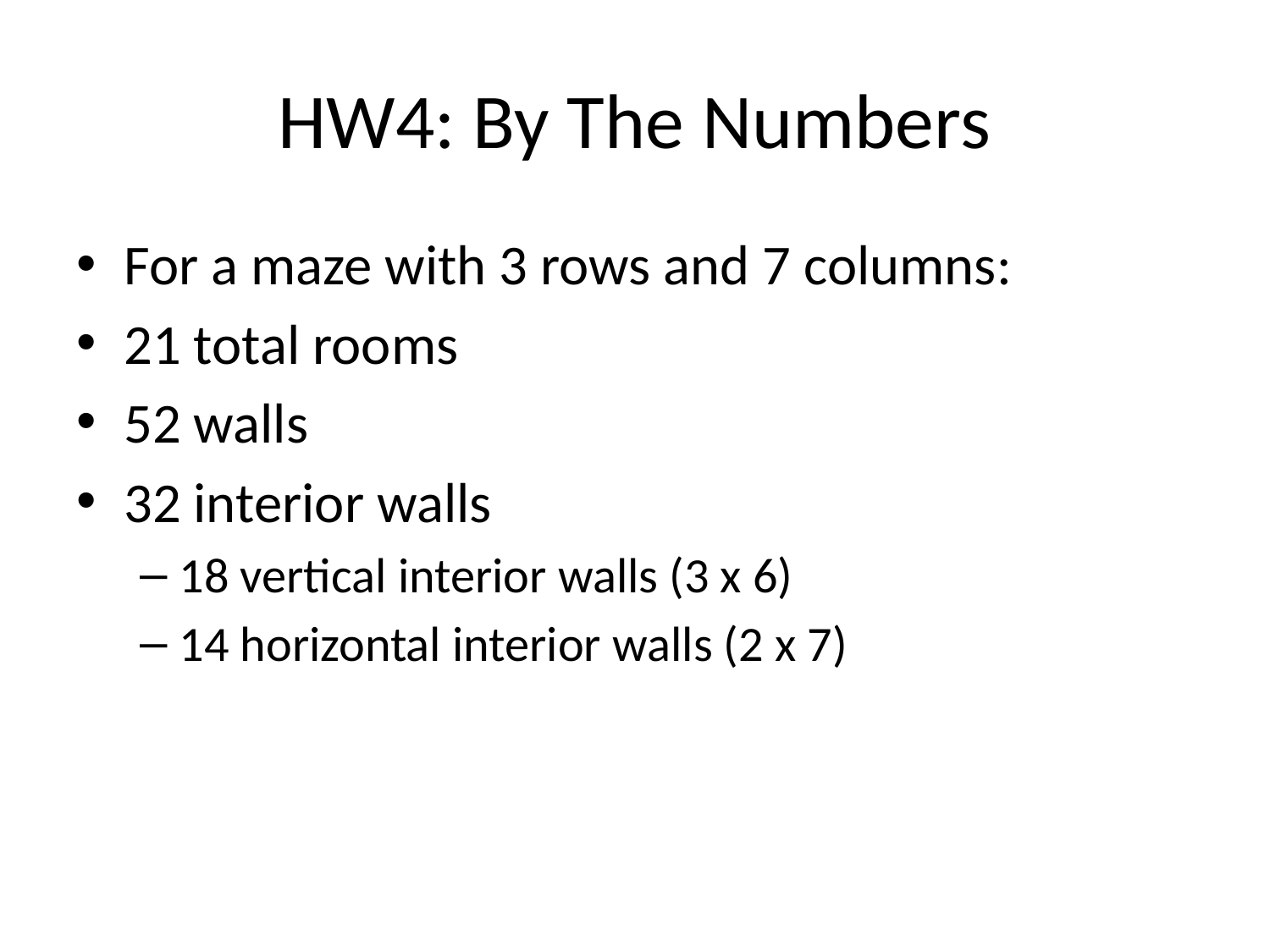

# HW4: By The Numbers
For a maze with 3 rows and 7 columns:
21 total rooms
52 walls
32 interior walls
18 vertical interior walls (3 x 6)
14 horizontal interior walls (2 x 7)